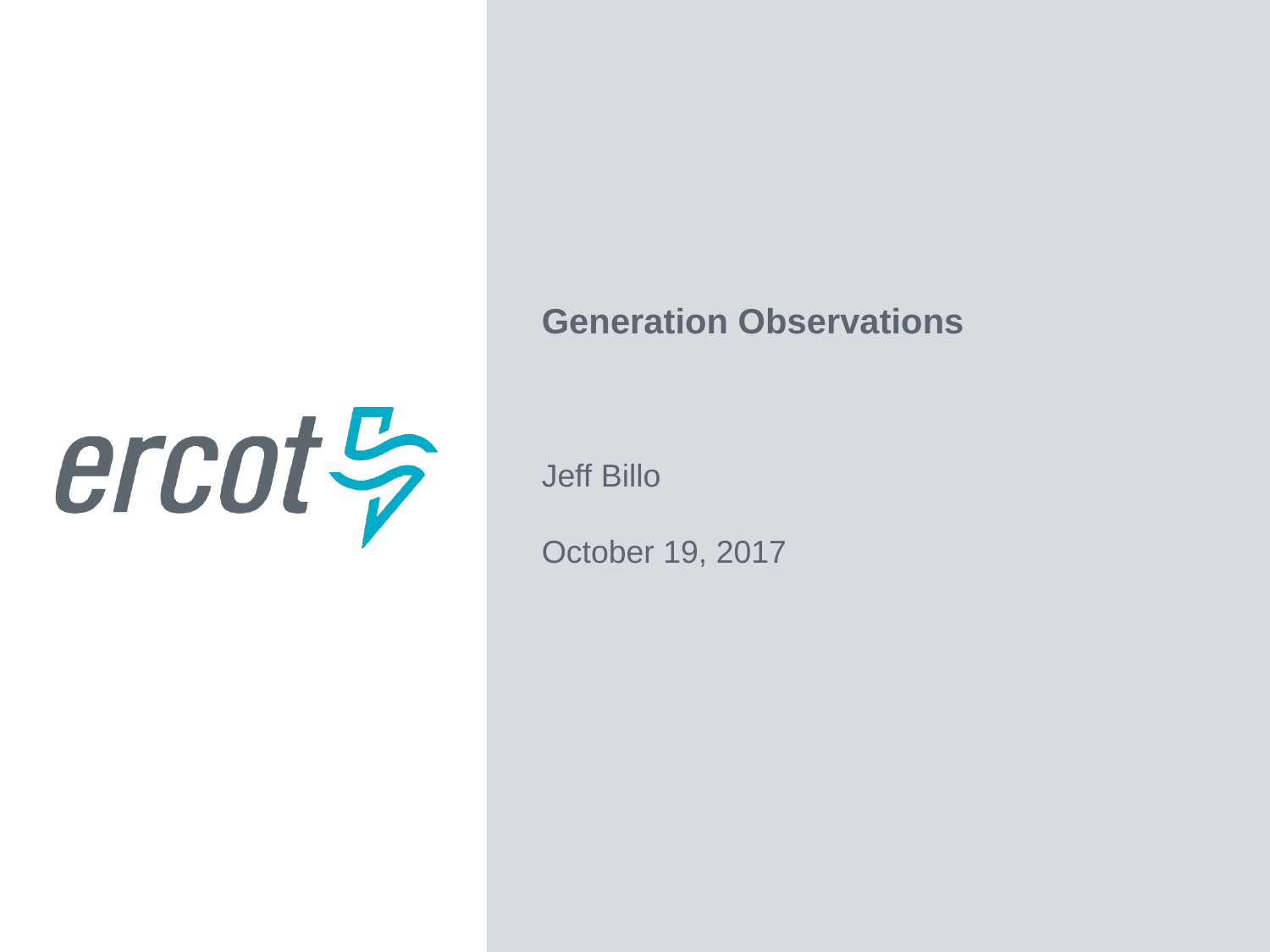

Generation Observations

Jeff Billo

October 19, 2017